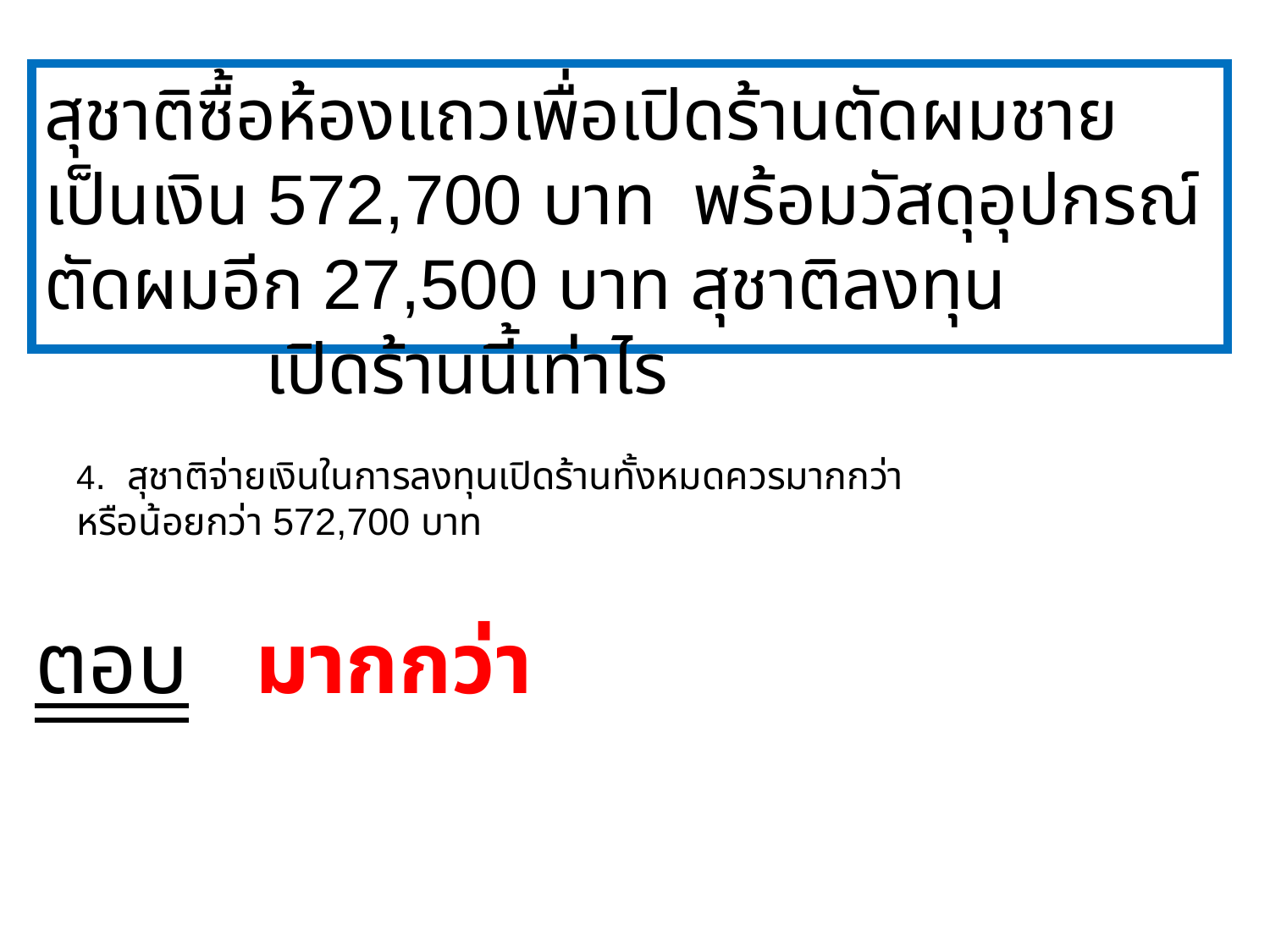

สุชาติซื้อห้องแถวเพื่อเปิดร้านตัดผมชาย เป็นเงิน 572,700 บาท  พร้อมวัสดุอุปกรณ์ตัดผมอีก 27,500 บาท สุชาติลงทุน                        เปิดร้านนี้เท่าไร

# 4.  สุชาติจ่ายเงินในการลงทุนเปิดร้านทั้งหมดควรมากกว่า                                 หรือน้อยกว่า 572,700 บาท
ตอบ   มากกว่า